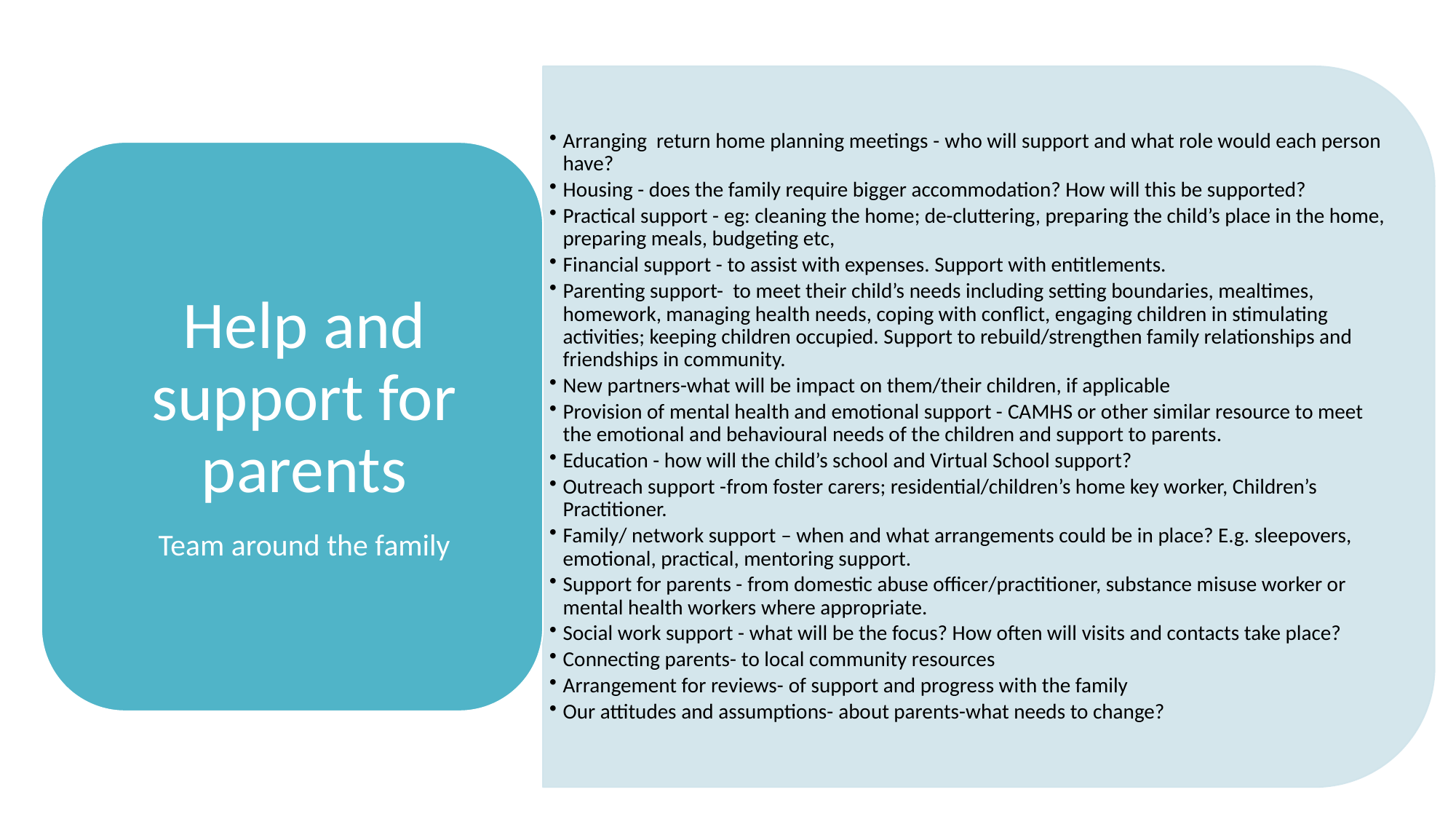

Arranging  return home planning meetings - who will support and what role would each person have?
Housing - does the family require bigger accommodation? How will this be supported?
Practical support - eg: cleaning the home; de-cluttering, preparing the child’s place in the home, preparing meals, budgeting etc,
Financial support - to assist with expenses. Support with entitlements.
Parenting support-  to meet their child’s needs including setting boundaries, mealtimes, homework, managing health needs, coping with conflict, engaging children in stimulating activities; keeping children occupied. Support to rebuild/strengthen family relationships and friendships in community.
New partners-what will be impact on them/their children, if applicable
Provision of mental health and emotional support - CAMHS or other similar resource to meet the emotional and behavioural needs of the children and support to parents.
Education - how will the child’s school and Virtual School support?
Outreach support -from foster carers; residential/children’s home key worker, Children’s Practitioner.
Family/ network support – when and what arrangements could be in place? E.g. sleepovers, emotional, practical, mentoring support.
Support for parents - from domestic abuse officer/practitioner, substance misuse worker or mental health workers where appropriate.
Social work support - what will be the focus? How often will visits and contacts take place?
Connecting parents- to local community resources
Arrangement for reviews- of support and progress with the family
Our attitudes and assumptions- about parents-what needs to change?
Help and support for parents
Team around the family